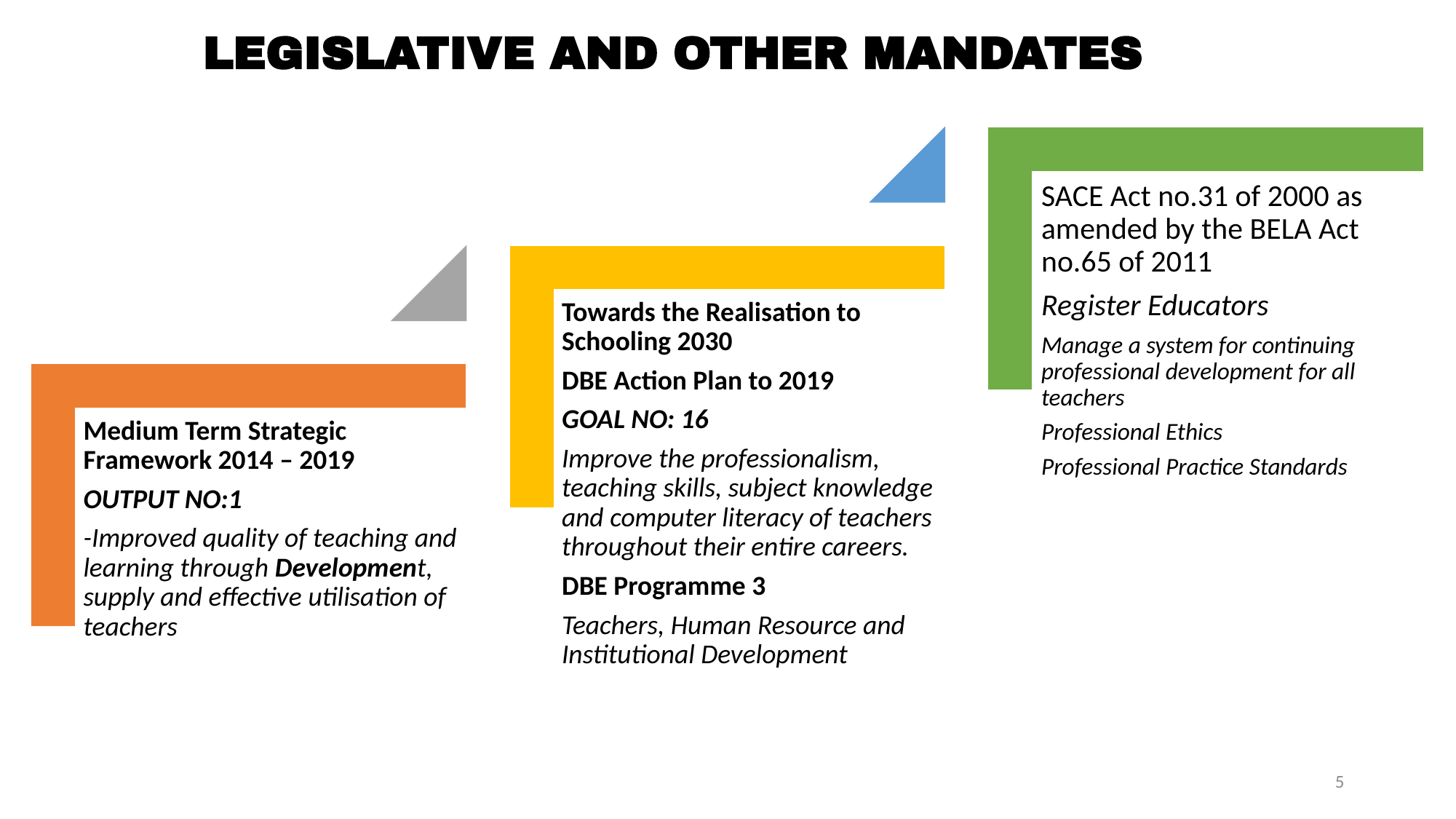

LEGISLATIVE AND OTHER MANDATES
Medium Term Strategic Framework 2014 – 2019
OUTPUT NO:1
-Improved quality of teaching and learning through Development, supply and effective utilisation of teachers
Towards the Realisation to Schooling 2030
DBE Action Plan to 2019
GOAL NO: 16
Improve the professionalism, teaching skills, subject knowledge and computer literacy of teachers throughout their entire careers.
DBE Programme 3
Teachers, Human Resource and Institutional Development
SACE Act no.31 of 2000 as amended by the BELA Act no.65 of 2011
Register Educators
Manage a system for continuing professional development for all teachers
Professional Ethics
Professional Practice Standards
5